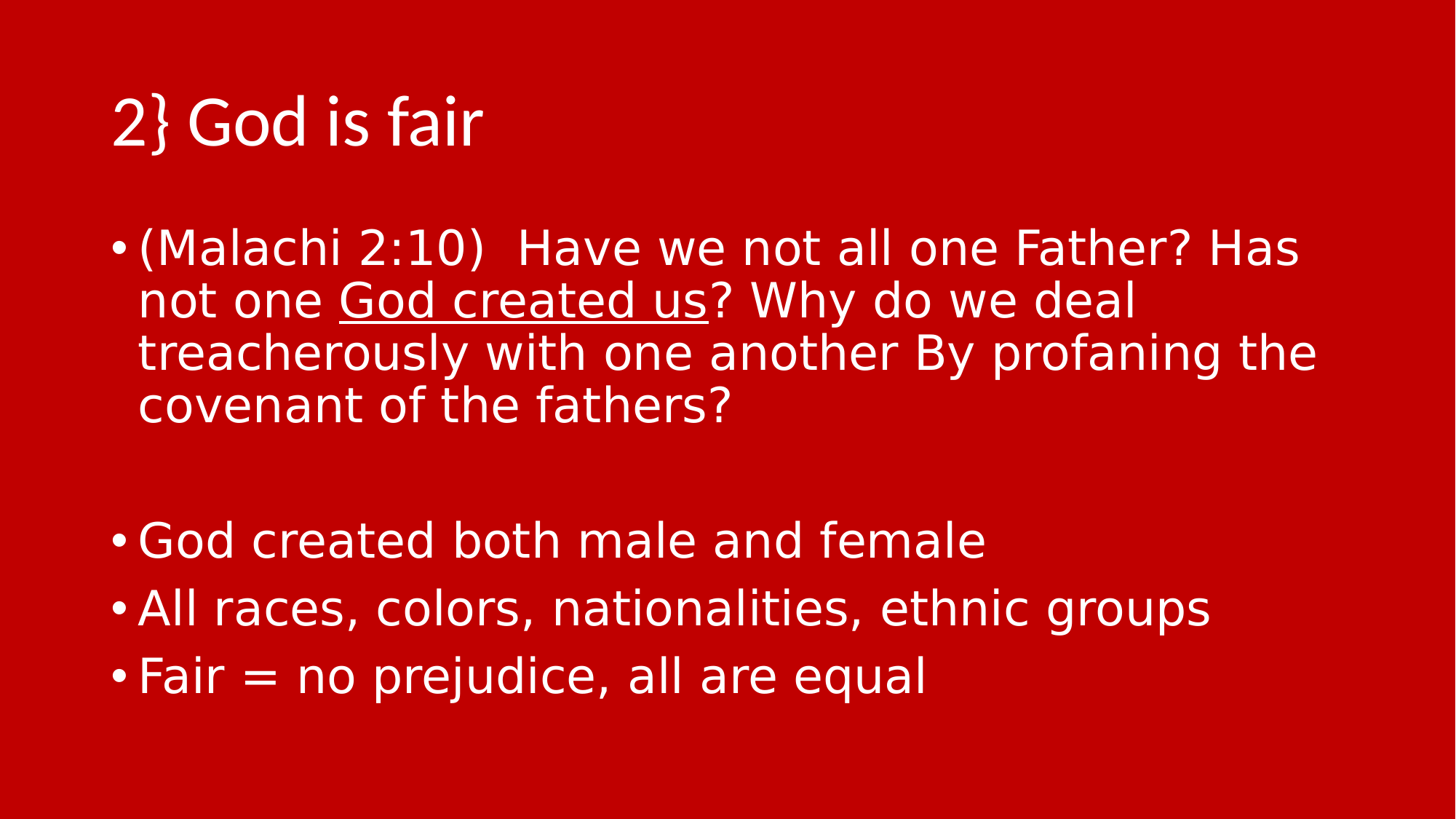

# 2} God is fair
(Malachi 2:10)  Have we not all one Father? Has not one God created us? Why do we deal treacherously with one another By profaning the covenant of the fathers?

God created both male and female
All races, colors, nationalities, ethnic groups
Fair = no prejudice, all are equal